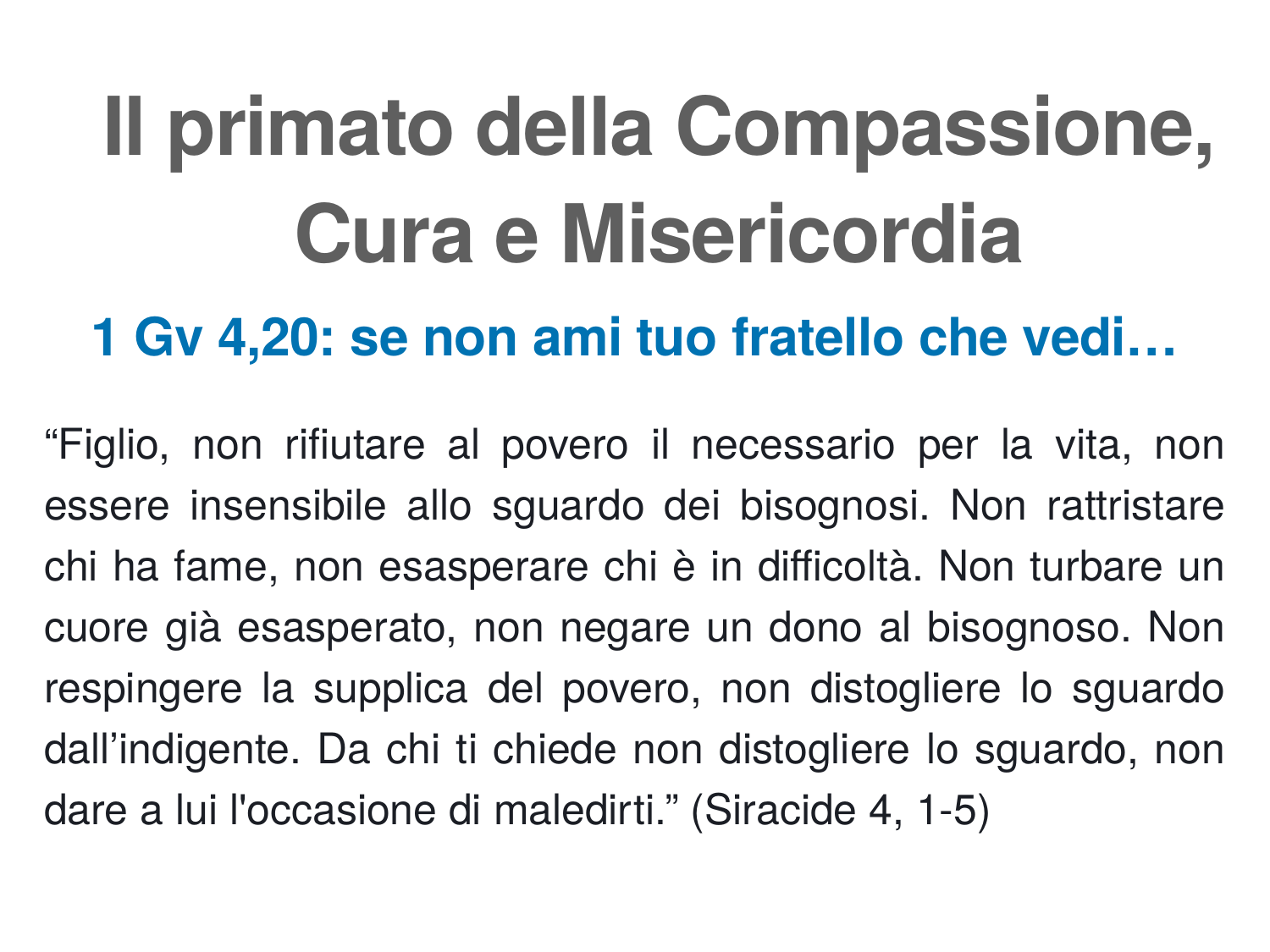

Il primato della Compassione, Cura e Misericordia
1 Gv 4,20: se non ami tuo fratello che vedi…
“Figlio, non rifiutare al povero il necessario per la vita, non essere insensibile allo sguardo dei bisognosi. Non rattristare chi ha fame, non esasperare chi è in difficoltà. Non turbare un cuore già esasperato, non negare un dono al bisognoso. Non respingere la supplica del povero, non distogliere lo sguardo dall’indigente. Da chi ti chiede non distogliere lo sguardo, non dare a lui l'occasione di maledirti.” (Siracide 4, 1-5)